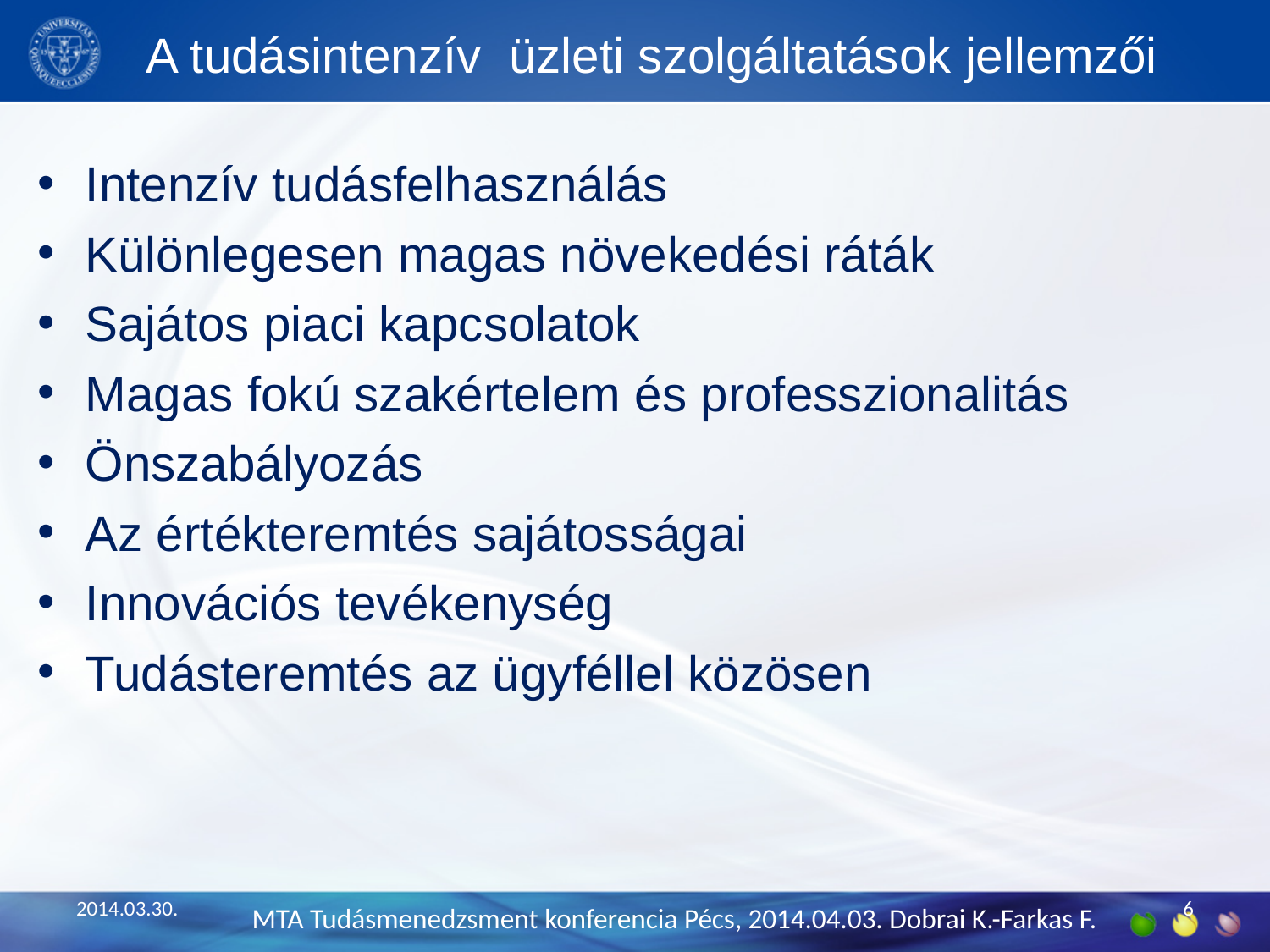

# A tudásintenzív  üzleti szolgáltatások jellemzői
Intenzív tudásfelhasználás
Különlegesen magas növekedési ráták
Sajátos piaci kapcsolatok
Magas fokú szakértelem és professzionalitás
Önszabályozás
Az értékteremtés sajátosságai
Innovációs tevékenység
Tudásteremtés az ügyféllel közösen
2014.03.30.
MTA Tudásmenedzsment konferencia Pécs, 2014.04.03. Dobrai K.-Farkas F.
6